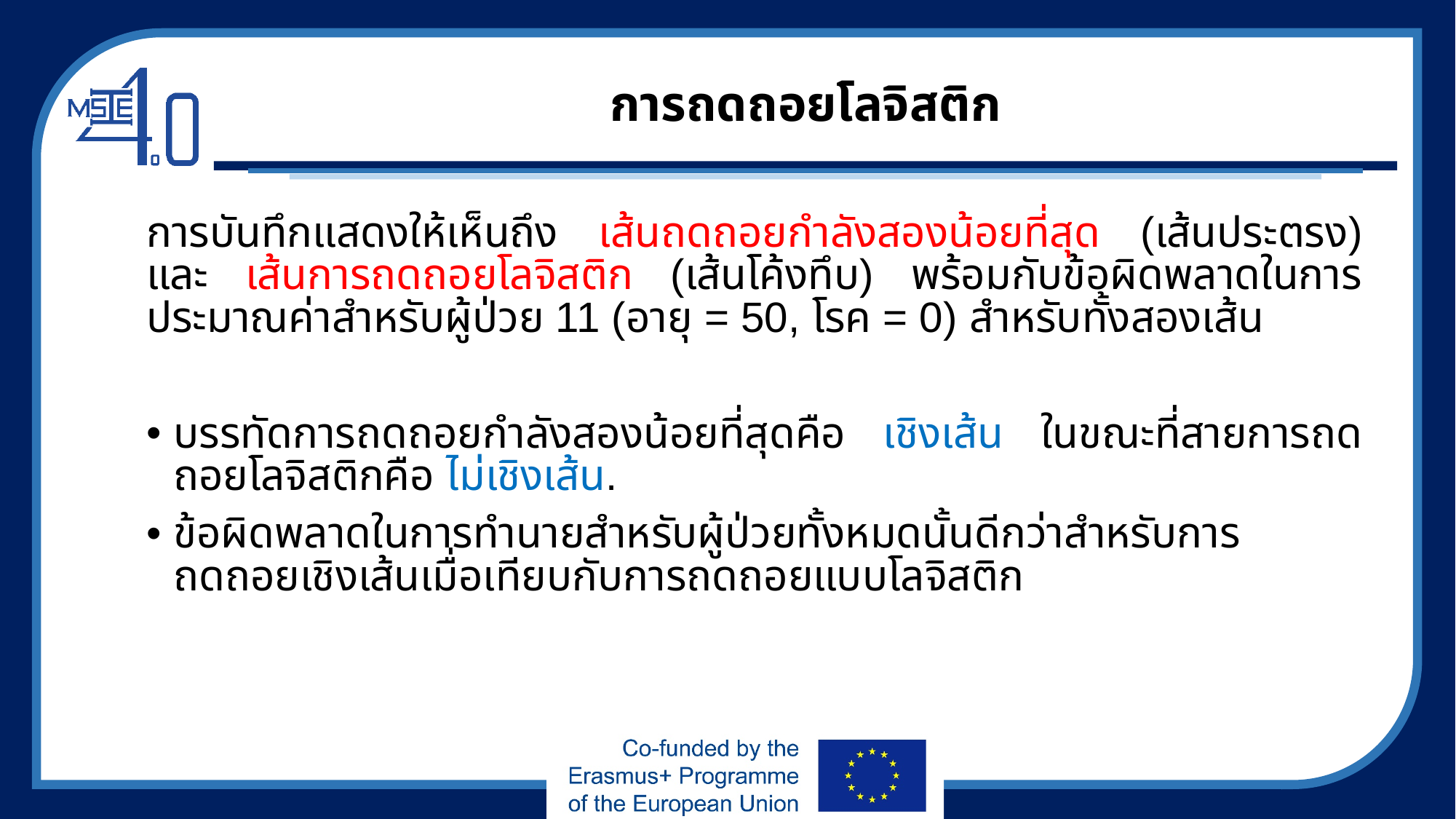

# การถดถอยโลจิสติก
การบันทึกแสดงให้เห็นถึง เส้นถดถอยกำลังสองน้อยที่สุด (เส้นประตรง) และ เส้นการถดถอยโลจิสติก (เส้นโค้งทึบ) พร้อมกับข้อผิดพลาดในการประมาณค่าสำหรับผู้ป่วย 11 (อายุ = 50, โรค = 0) สำหรับทั้งสองเส้น

บรรทัดการถดถอยกำลังสองน้อยที่สุดคือ เชิงเส้น ในขณะที่สายการถดถอยโลจิสติกคือ ไม่เชิงเส้น.
ข้อผิดพลาดในการทำนายสำหรับผู้ป่วยทั้งหมดนั้นดีกว่าสำหรับการถดถอยเชิงเส้นเมื่อเทียบกับการถดถอยแบบโลจิสติก